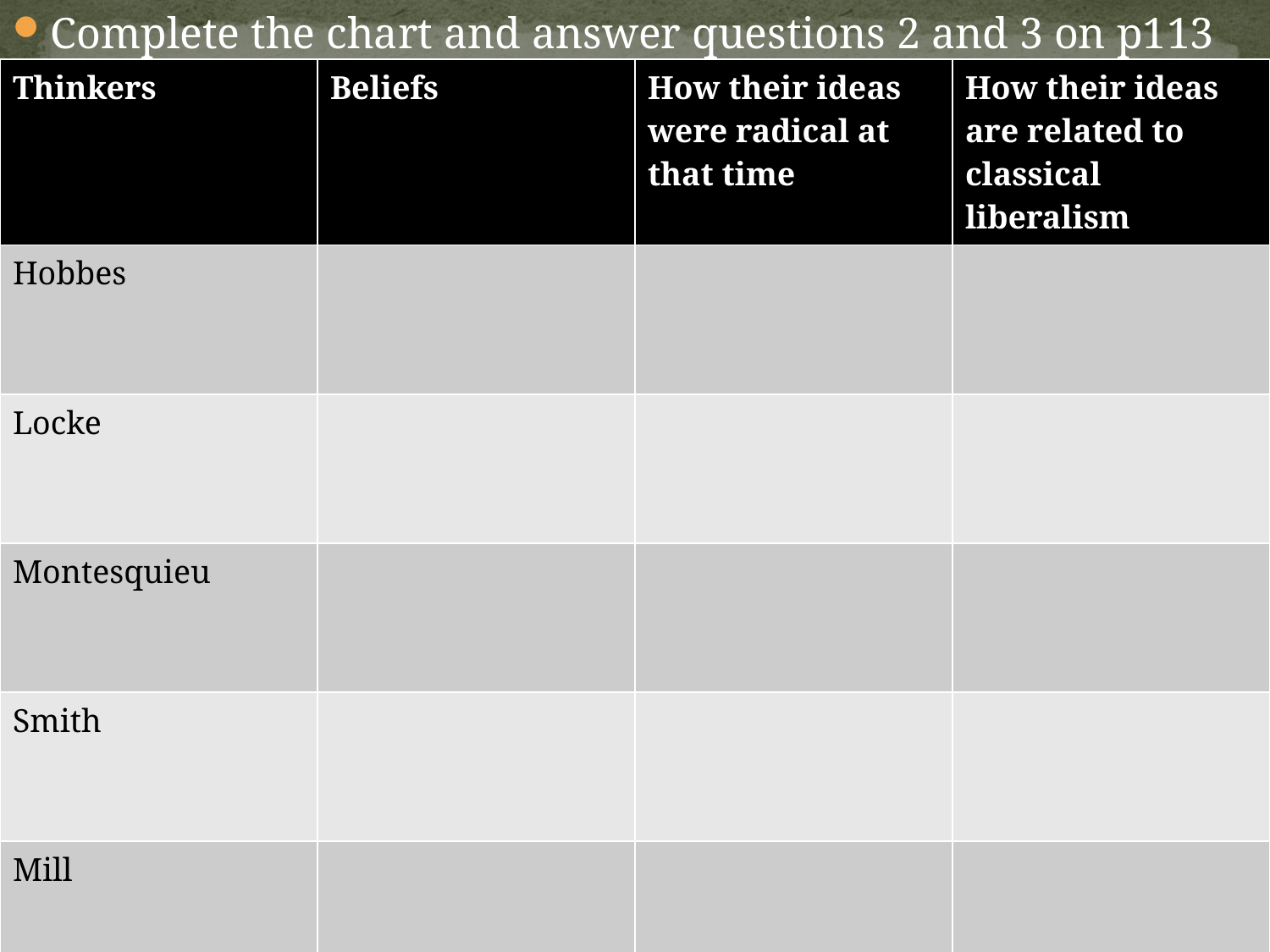

Complete the chart and answer questions 2 and 3 on p113
| Thinkers | Beliefs | How their ideas were radical at that time | How their ideas are related to classical liberalism |
| --- | --- | --- | --- |
| Hobbes |  |  |  |
| Locke |  |  |  |
| Montesquieu |  |  |  |
| Smith |  |  |  |
| Mill |  |  |  |